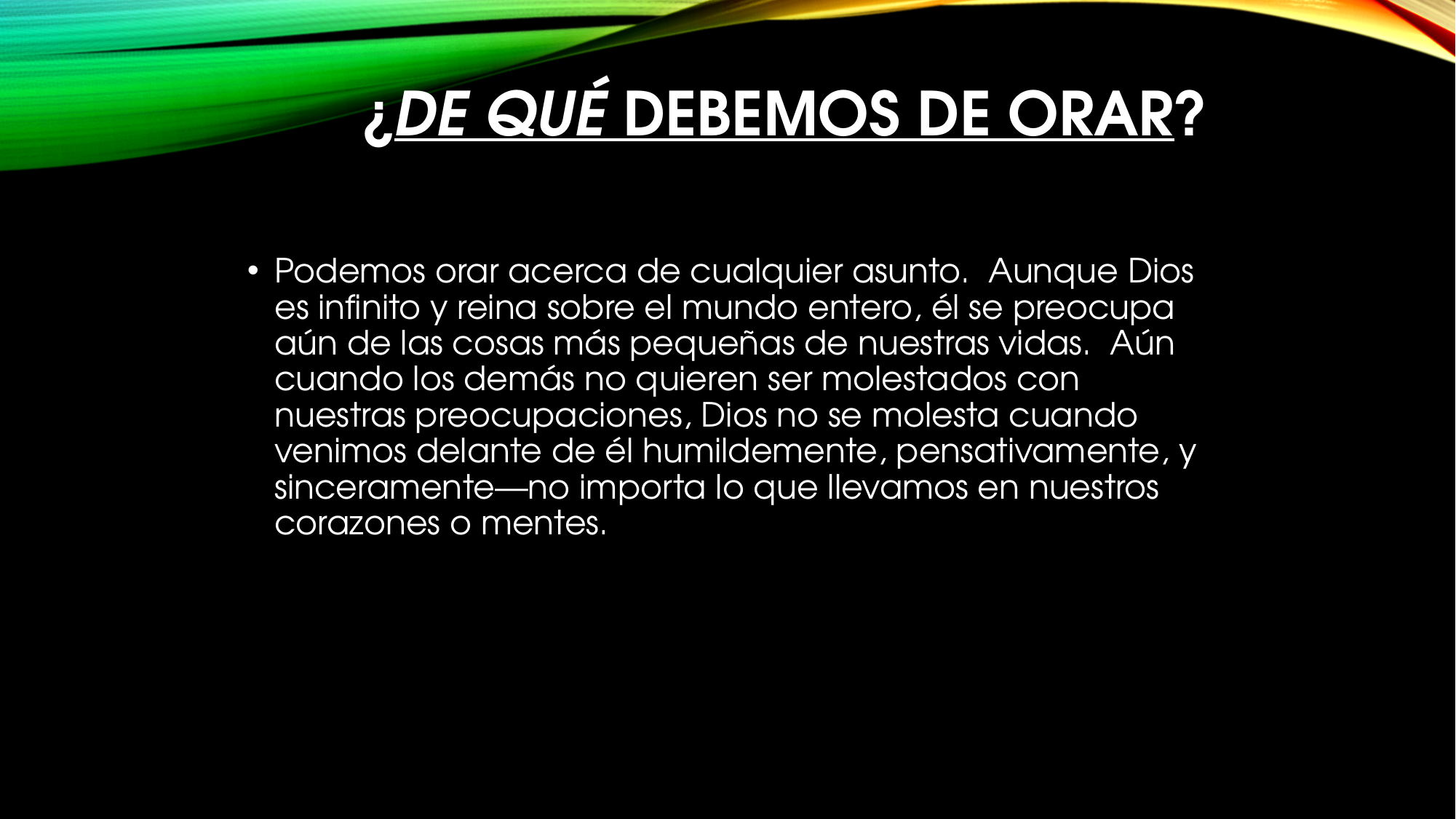

# ¿De qué debemos de orar?
Podemos orar acerca de cualquier asunto.  Aunque Dios es infinito y reina sobre el mundo entero, él se preocupa aún de las cosas más pequeñas de nuestras vidas.  Aún cuando los demás no quieren ser molestados con nuestras preocupaciones, Dios no se molesta cuando venimos delante de él humildemente, pensativamente, y sinceramente—no importa lo que llevamos en nuestros corazones o mentes.